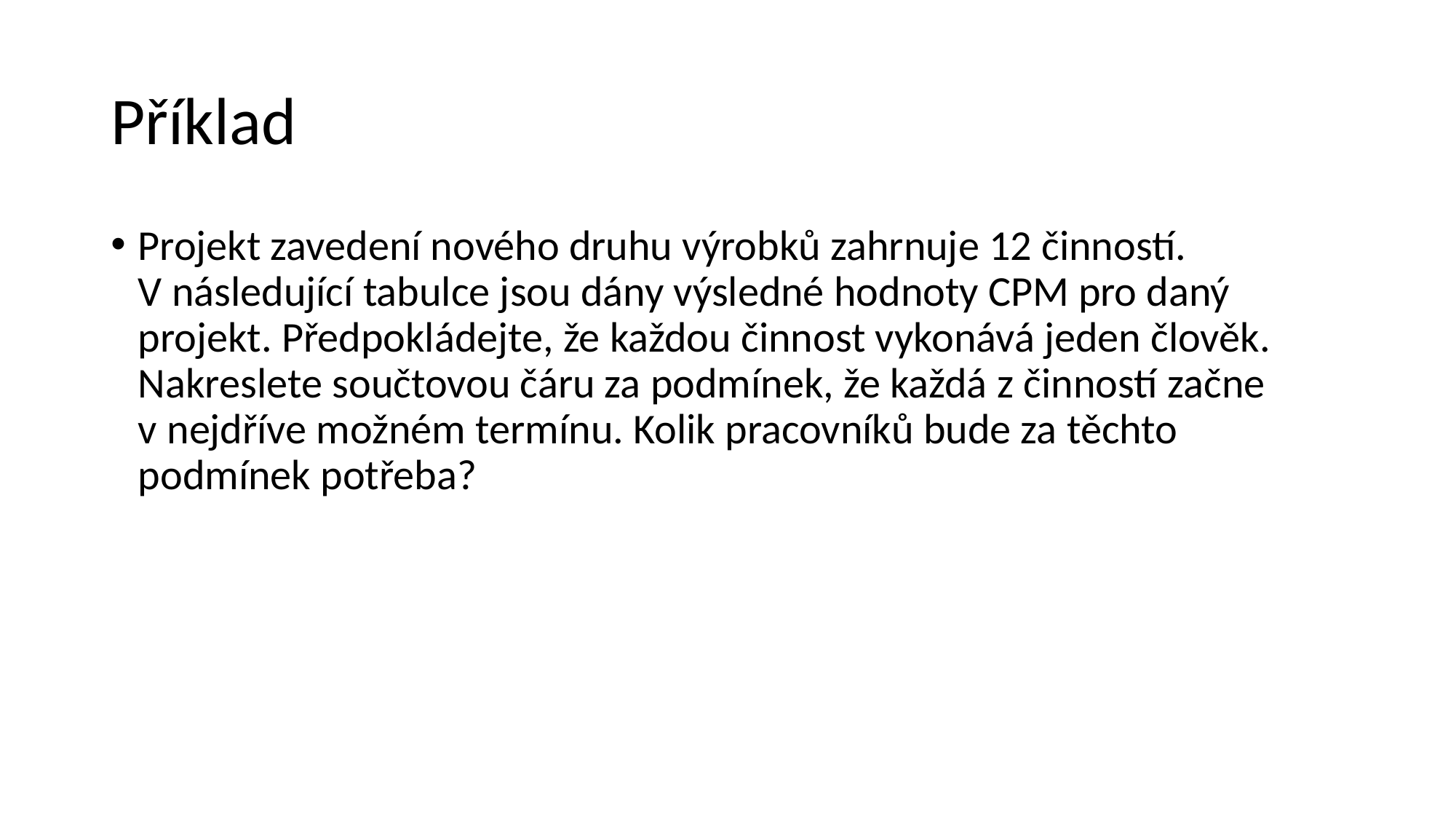

# Příklad
Projekt zavedení nového druhu výrobků zahrnuje 12 činností. V následující tabulce jsou dány výsledné hodnoty CPM pro daný projekt. Předpokládejte, že každou činnost vykonává jeden člověk. Nakreslete součtovou čáru za podmínek, že každá z činností začne v nejdříve možném termínu. Kolik pracovníků bude za těchto podmínek potřeba?